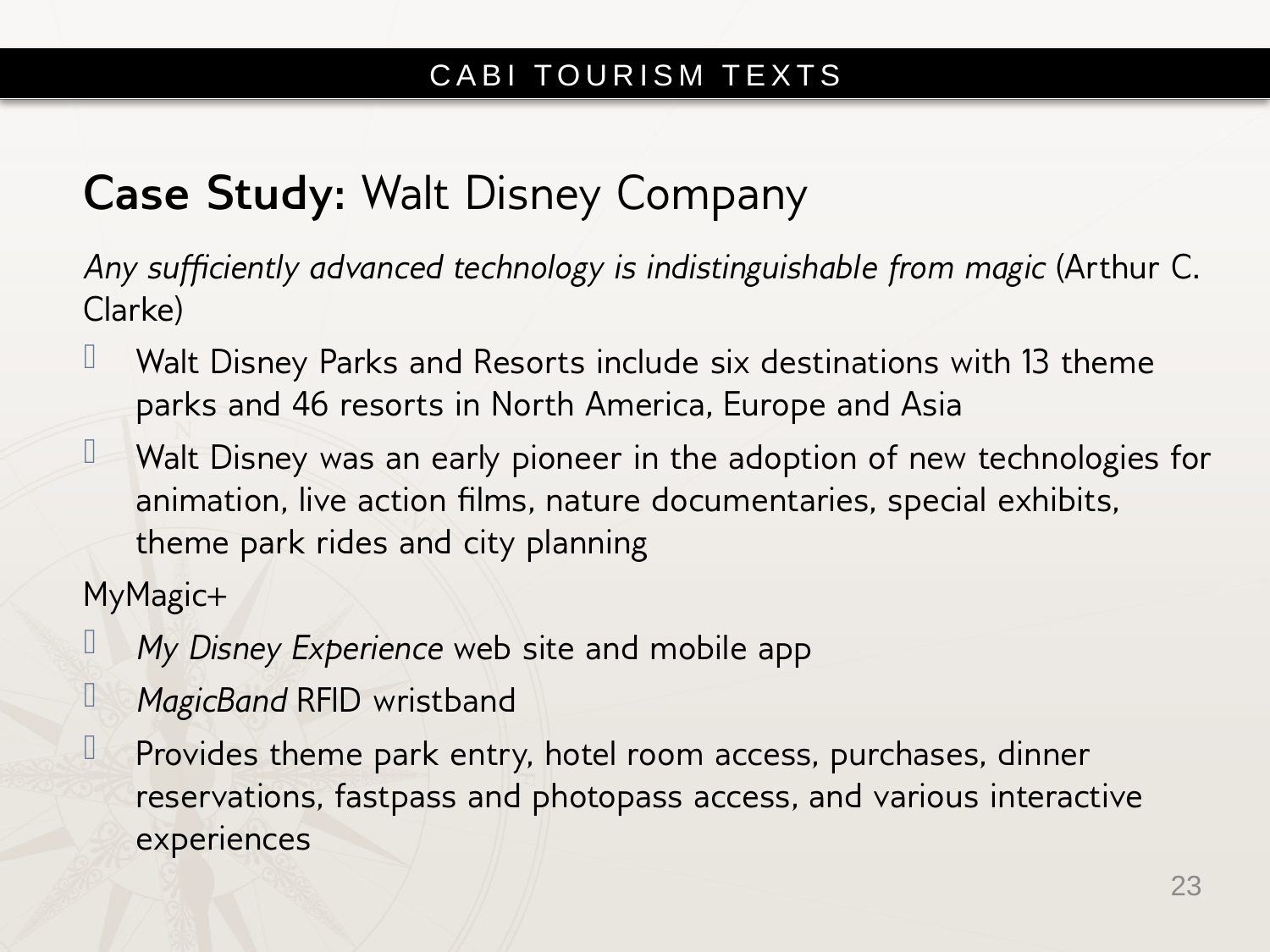

# Case Study: Walt Disney Company
Any sufficiently advanced technology is indistinguishable from magic (Arthur C. Clarke)
Walt Disney Parks and Resorts include six destinations with 13 theme parks and 46 resorts in North America, Europe and Asia
Walt Disney was an early pioneer in the adoption of new technologies for animation, live action films, nature documentaries, special exhibits, theme park rides and city planning
MyMagic+
My Disney Experience web site and mobile app
MagicBand RFID wristband
Provides theme park entry, hotel room access, purchases, dinner reservations, fastpass and photopass access, and various interactive experiences

23